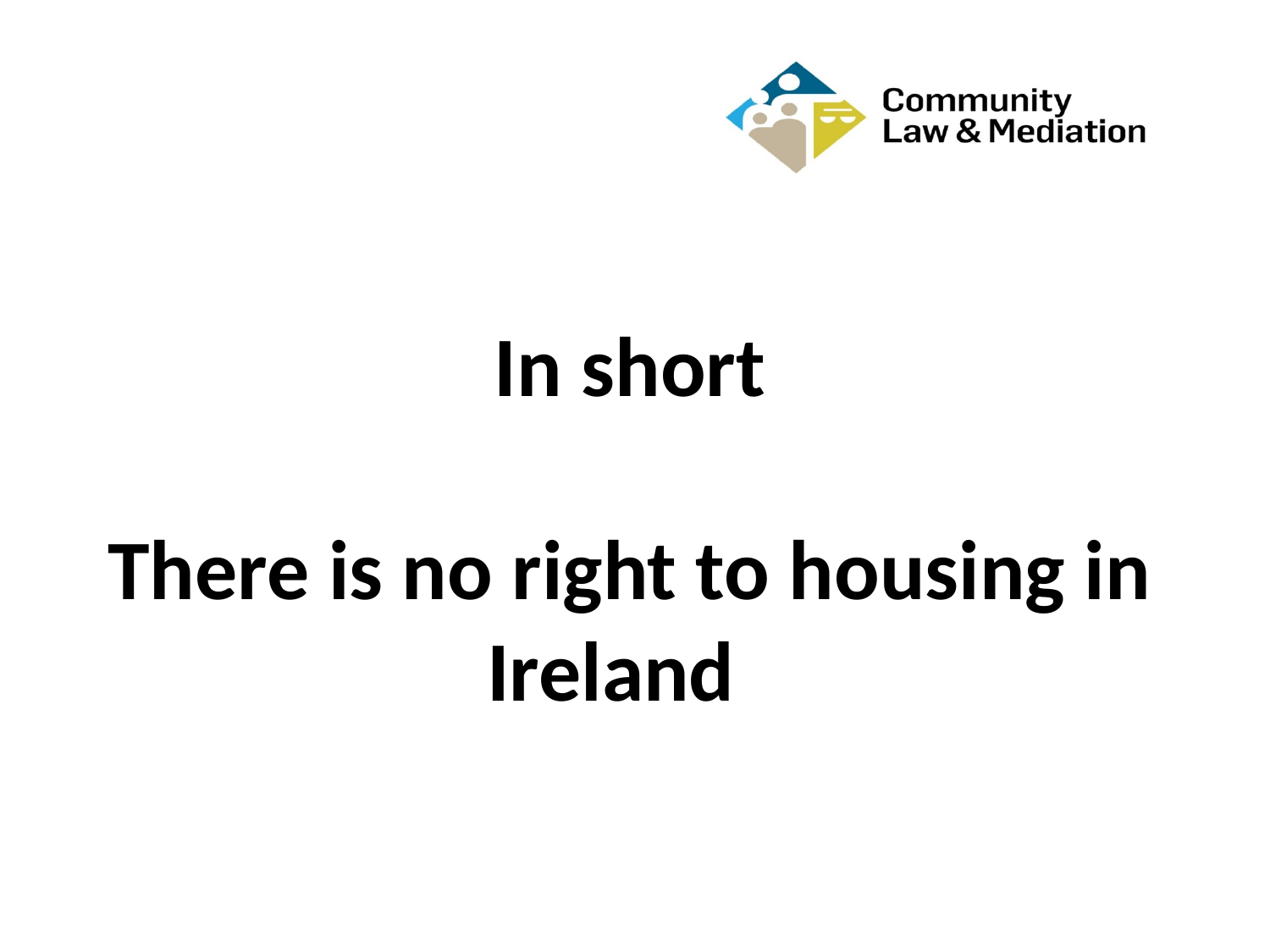

In short

There is no right to housing in Ireland